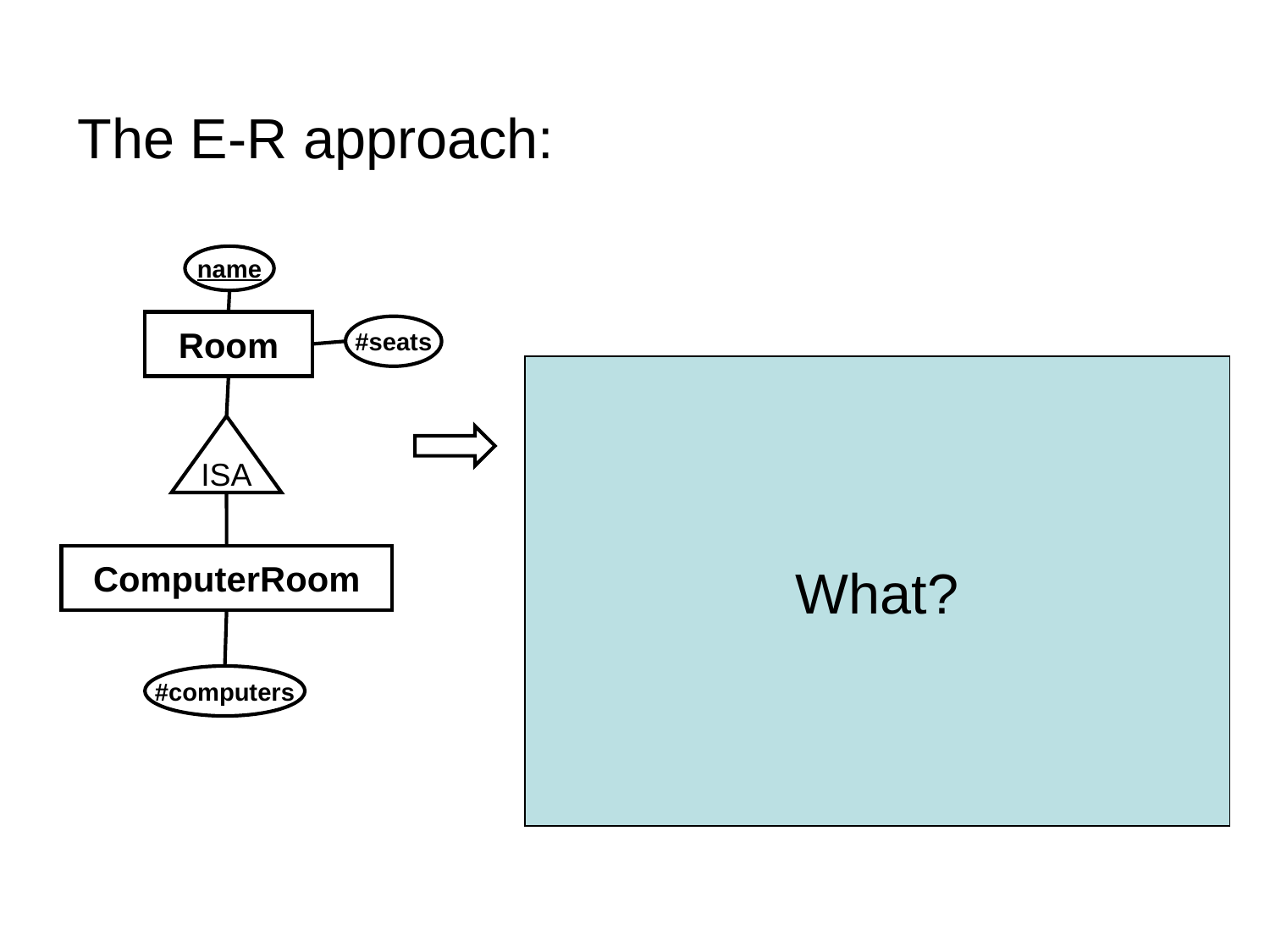

The E-R approach:
name
Room
#seats
What?
Rooms(name, #seats)
ComputerRooms(name, #computers)
  name -> Rooms.name
ISA

ComputerRoom
| name | #seats |
| --- | --- |
| VR | 216 |
| ED6225 | 52 |
| name | #computers |
| --- | --- |
| ED6225 | 26 |
#computers